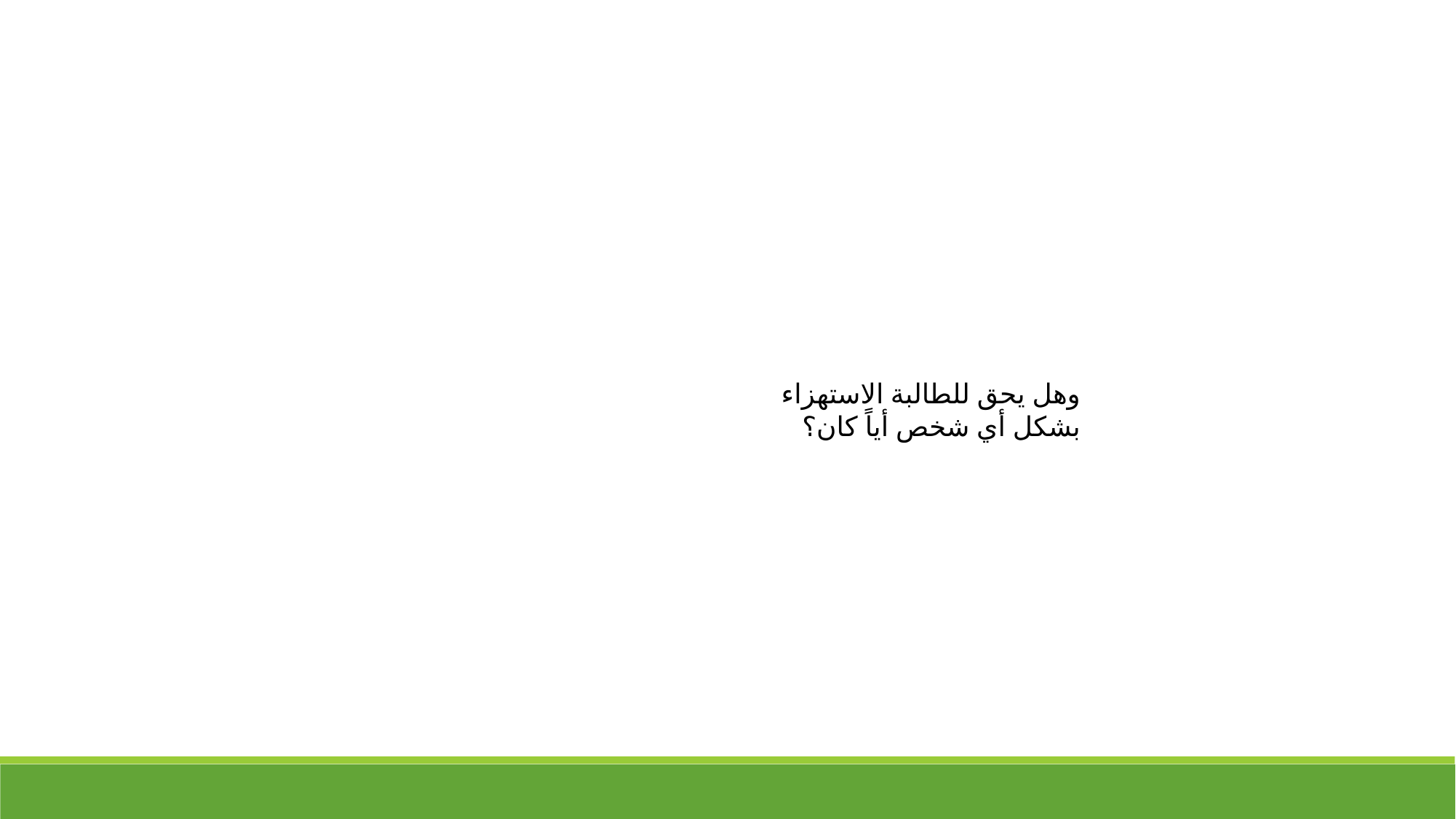

وهل يحق للطالبة الاستهزاء
 بشكل أي شخص أياً كان؟